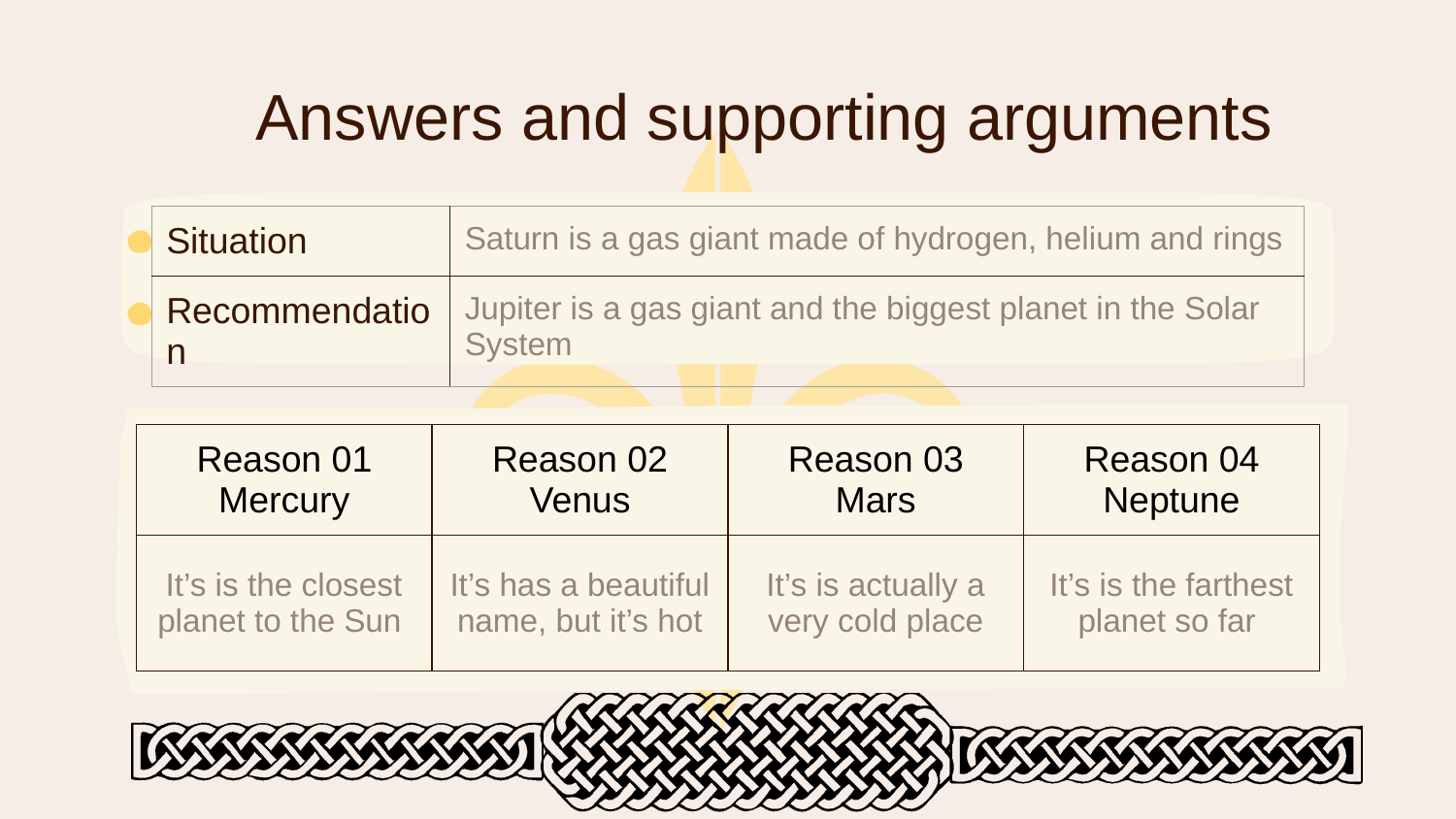

# Answers and supporting arguments

| Situation | Saturn is a gas giant made of hydrogen, helium and rings |
| --- | --- |
| Recommendation | Jupiter is a gas giant and the biggest planet in the Solar System |

| Reason 01 Mercury | Reason 02 Venus | Reason 03 Mars | Reason 04 Neptune |
| --- | --- | --- | --- |
| It’s is the closest planet to the Sun | It’s has a beautiful name, but it’s hot | It’s is actually a very cold place | It’s is the farthest planet so far |